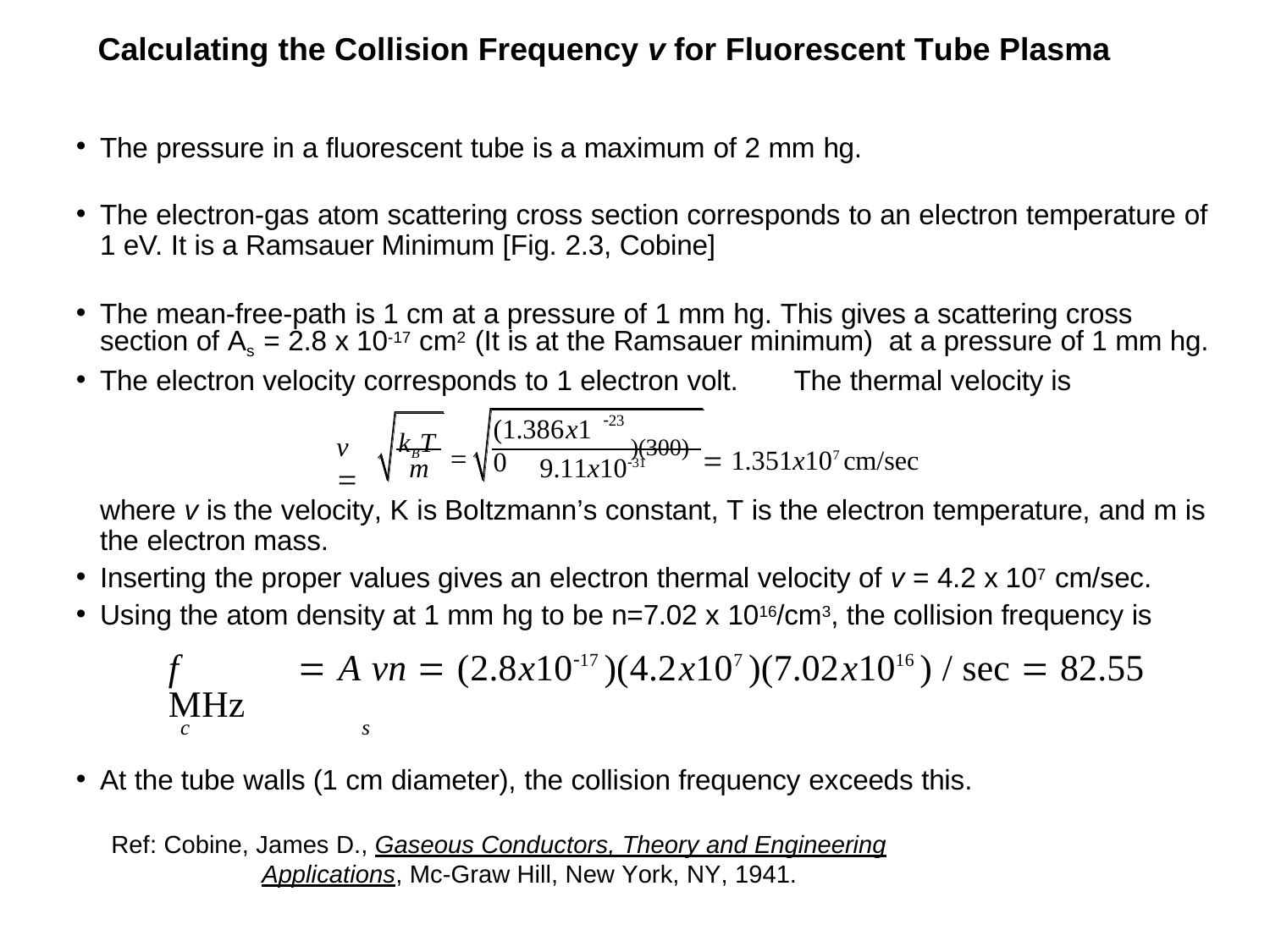

# Calculating the Collision Frequency v for Fluorescent Tube Plasma
The pressure in a fluorescent tube is a maximum of 2 mm hg.

The electron-gas atom scattering cross section corresponds to an electron temperature of
1 eV. It is a Ramsauer Minimum [Fig. 2.3, Cobine]

The mean-free-path is 1 cm at a pressure of 1 mm hg. This gives a scattering cross section of As  = 2.8 x 10-17 cm2  (It is at the Ramsauer minimum)  at a pressure of 1 mm hg.
The electron velocity corresponds to 1 electron volt.	The thermal velocity is

−23

kBT  =
(1.386x10

v =
)(300)  = 1.351x107 cm/sec

m
9.11x10−31

where v is the velocity, K is Boltzmann’s constant, T is the electron temperature, and m is the electron mass.
Inserting the proper values gives an electron thermal velocity of v = 4.2 x 107  cm/sec.
Using the atom density at 1 mm hg to be n=7.02 x 1016/cm3, the collision frequency is

f	= A vn = (2.8x10−17 )(4.2x107 )(7.02x1016 ) / sec = 82.55 MHz
c	s

At the tube walls (1 cm diameter), the collision frequency exceeds this.

Ref: Cobine, James D., Gaseous Conductors, Theory and Engineering Applications, Mc-Graw Hill, New York, NY, 1941.